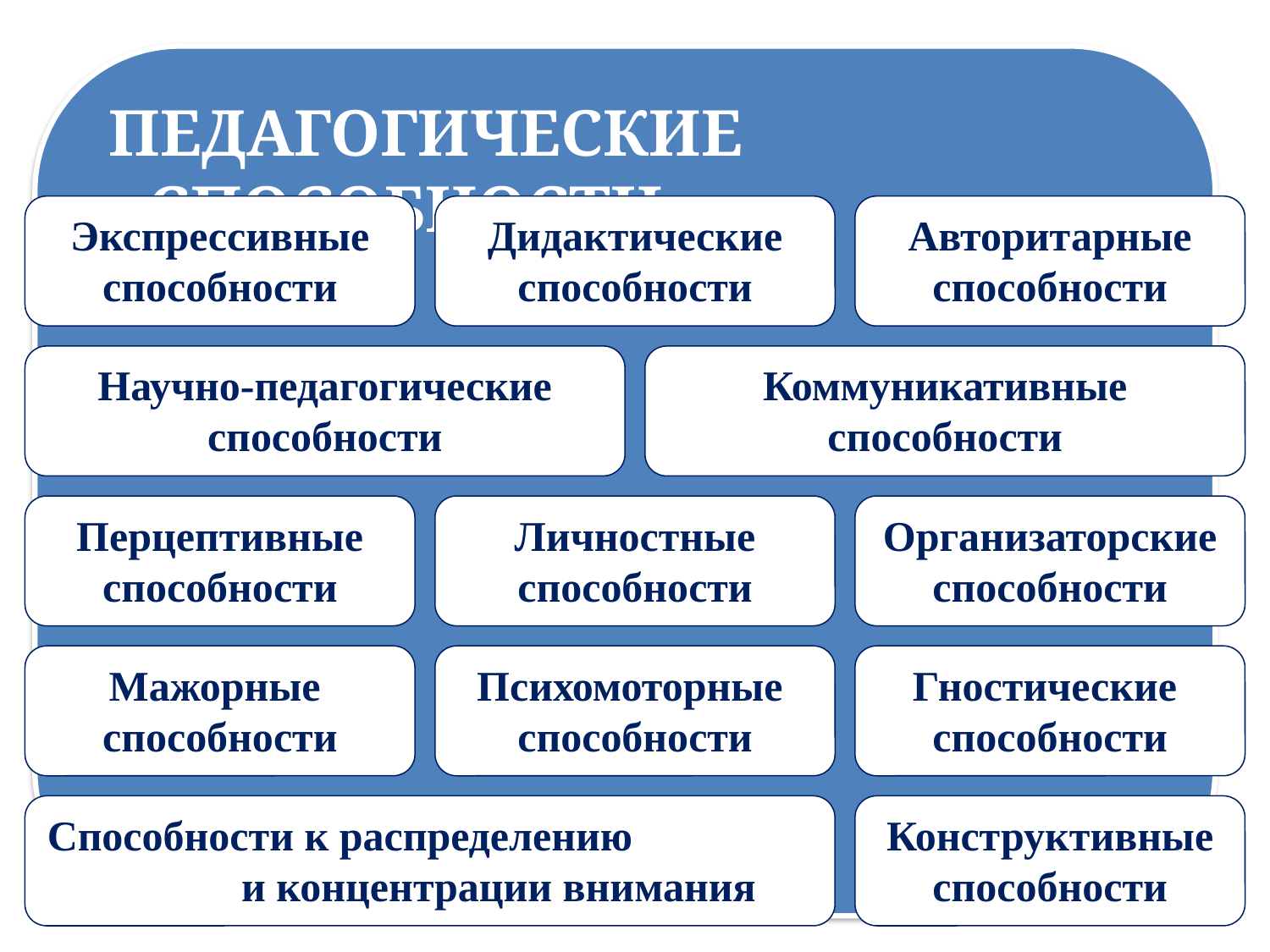

Педагогические способности
Экспрессивные способности
Дидактические способности
Авторитарные способности
Научно-педагогические способности
Коммуникативные способности
Перцептивные способности
Личностные способности

Организаторские способности

Мажорные  способности
Психомоторные  способности
Гностические  способности

Способности к распределению                               и концентрации внимания
Конструктивные способности